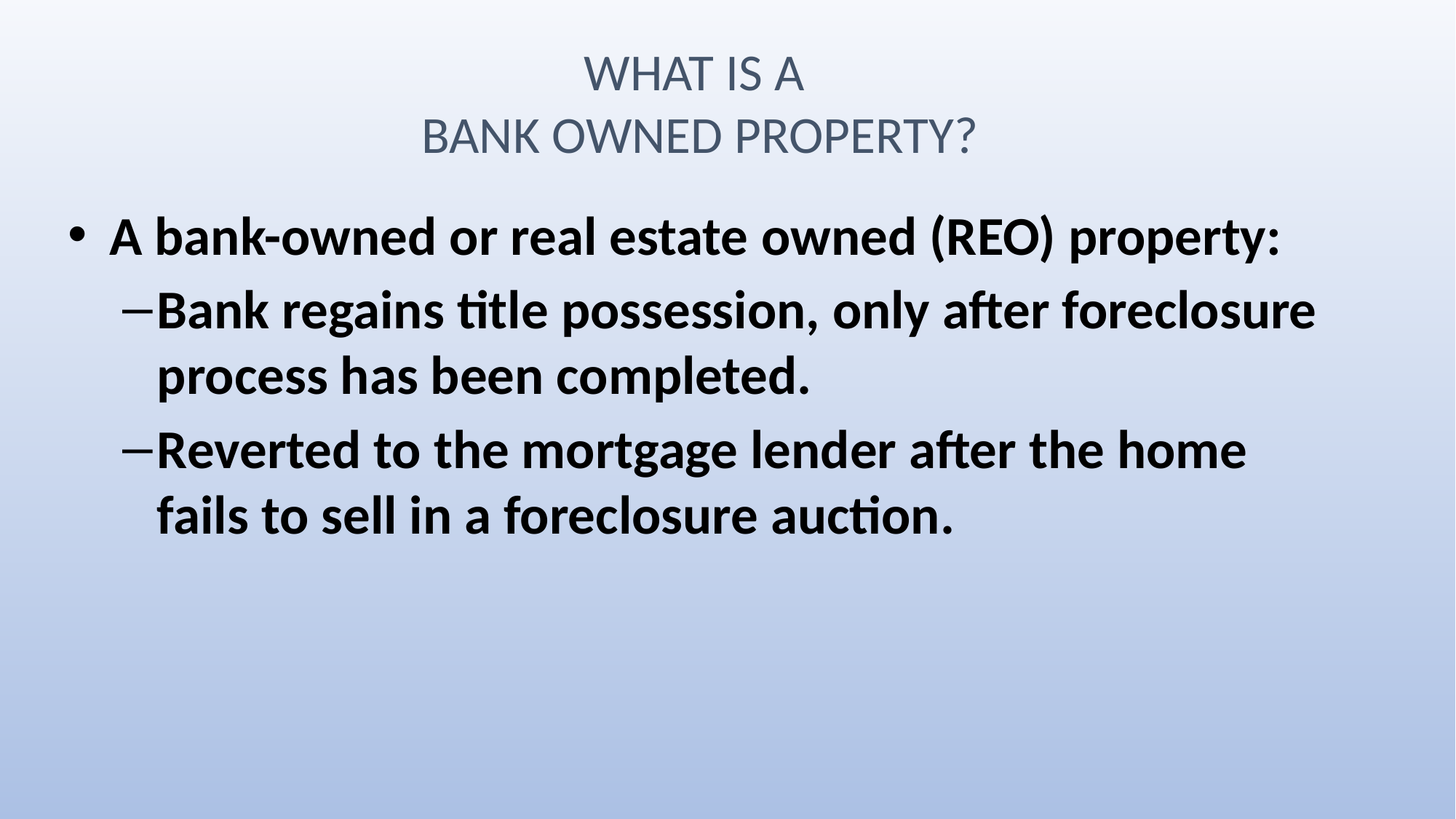

# WHAT IS A BANK OWNED PROPERTY?
A bank-owned or real estate owned (REO) property:
Bank regains title possession, only after foreclosure process has been completed.
Reverted to the mortgage lender after the home fails to sell in a foreclosure auction.